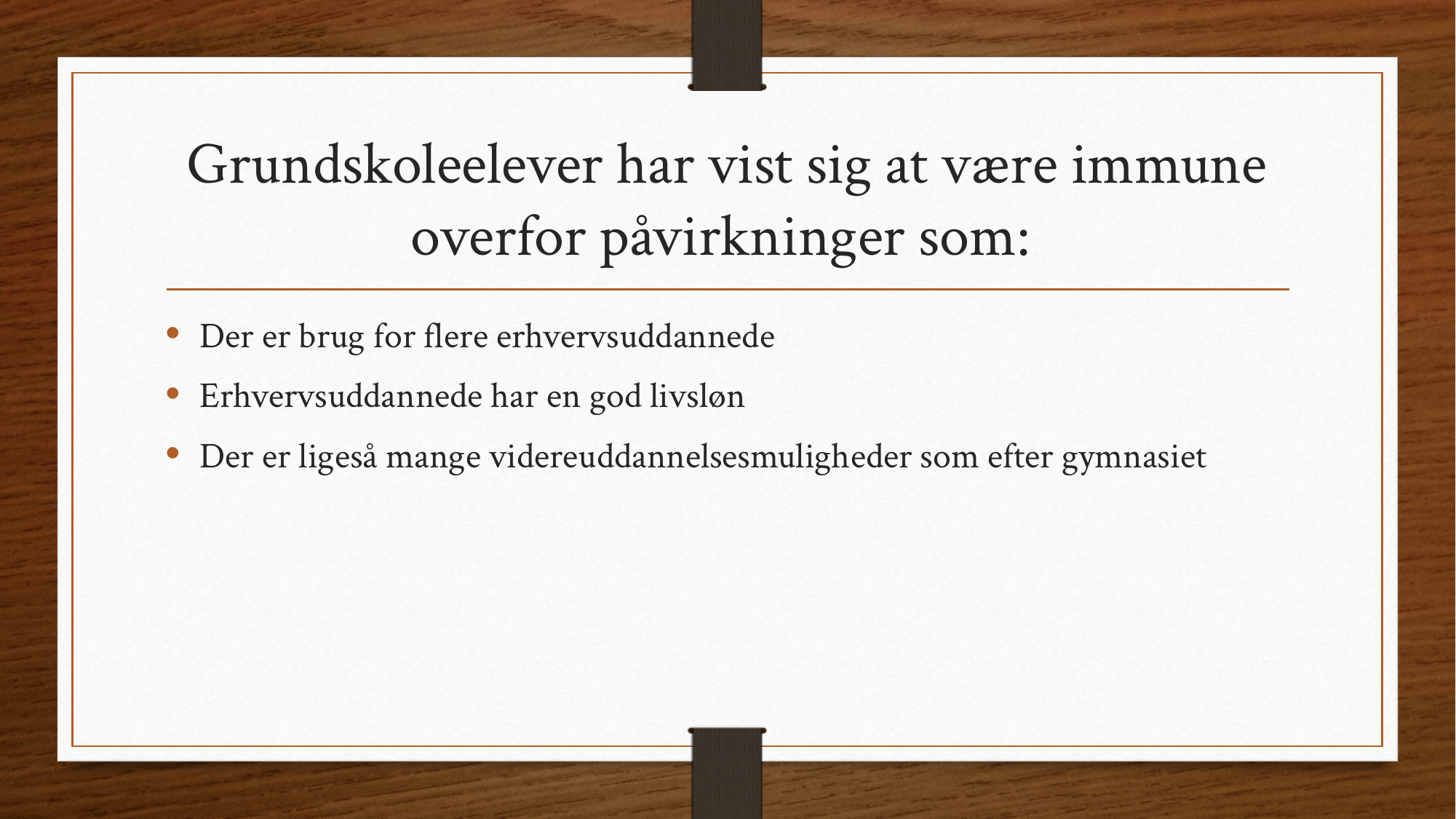

# Grundskoleelever har vist sig at være immune overfor påvirkninger som:
Der er brug for flere erhvervsuddannede
Erhvervsuddannede har en god livsløn
Der er ligeså mange videreuddannelsesmuligheder som efter gymnasiet